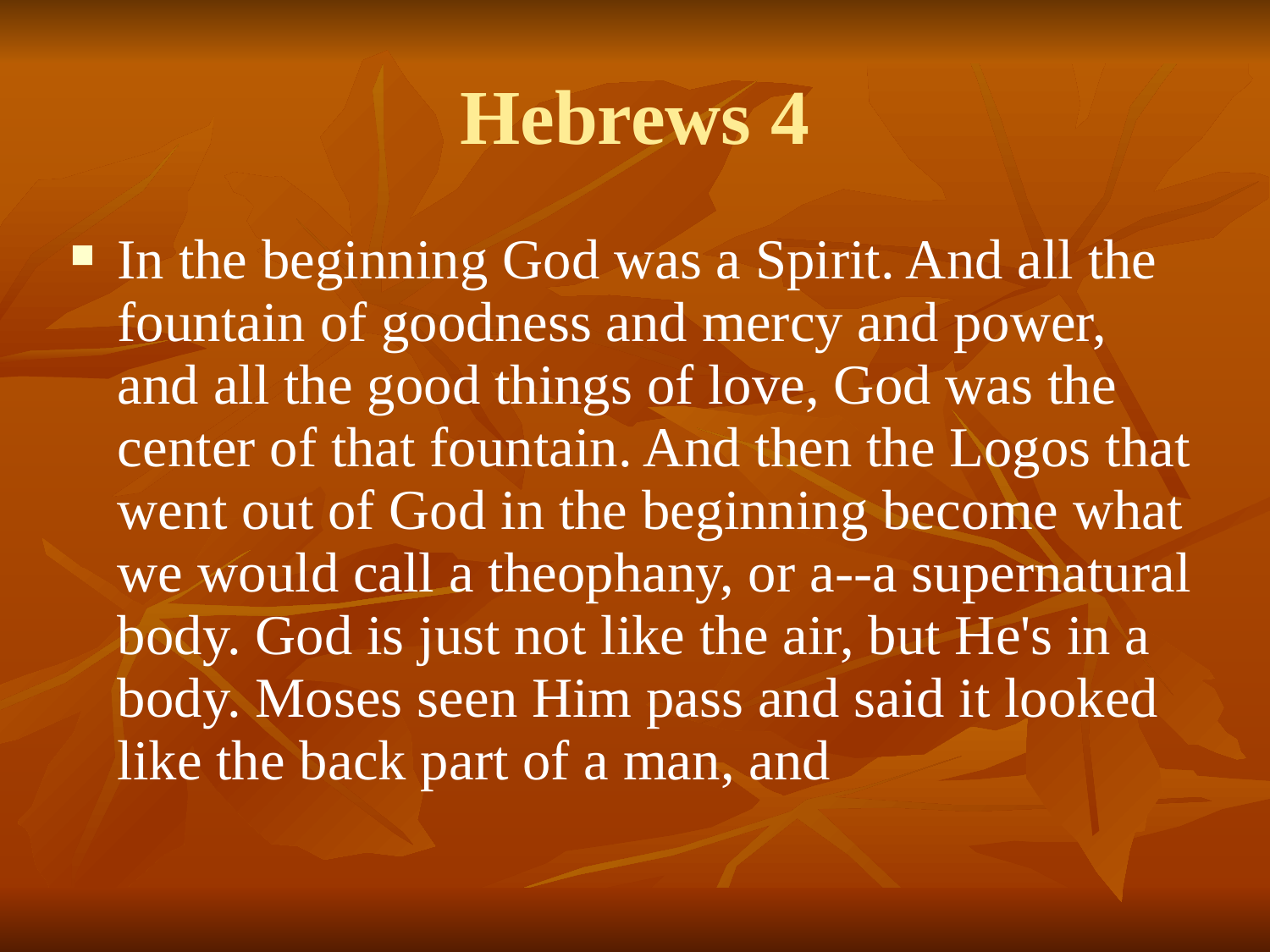

Hebrews 4
In the beginning God was a Spirit. And all the fountain of goodness and mercy and power, and all the good things of love, God was the center of that fountain. And then the Logos that went out of God in the beginning become what we would call a theophany, or a--a supernatural body. God is just not like the air, but He's in a body. Moses seen Him pass and said it looked like the back part of a man, and